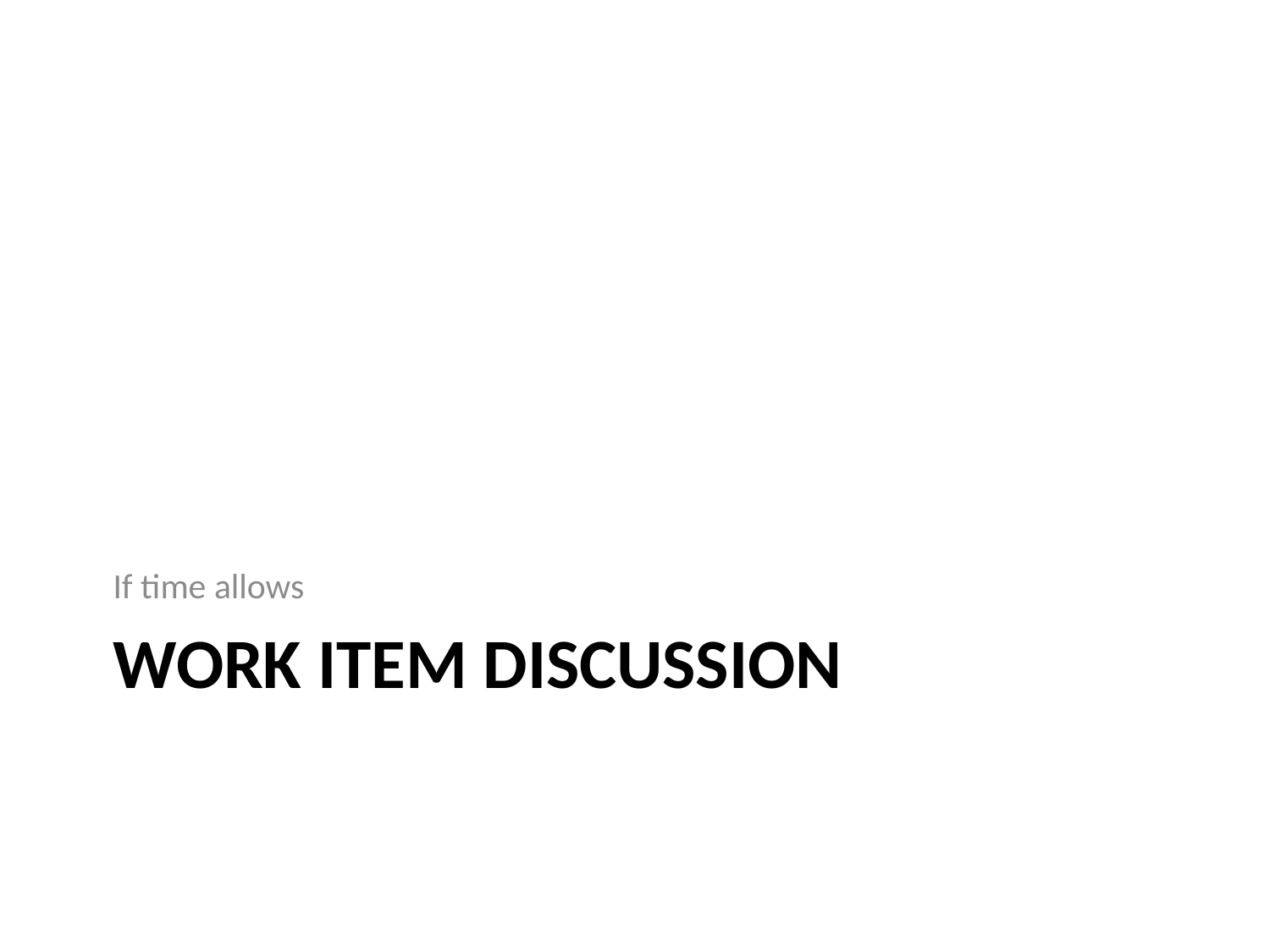

If time allows
# Work item discussion